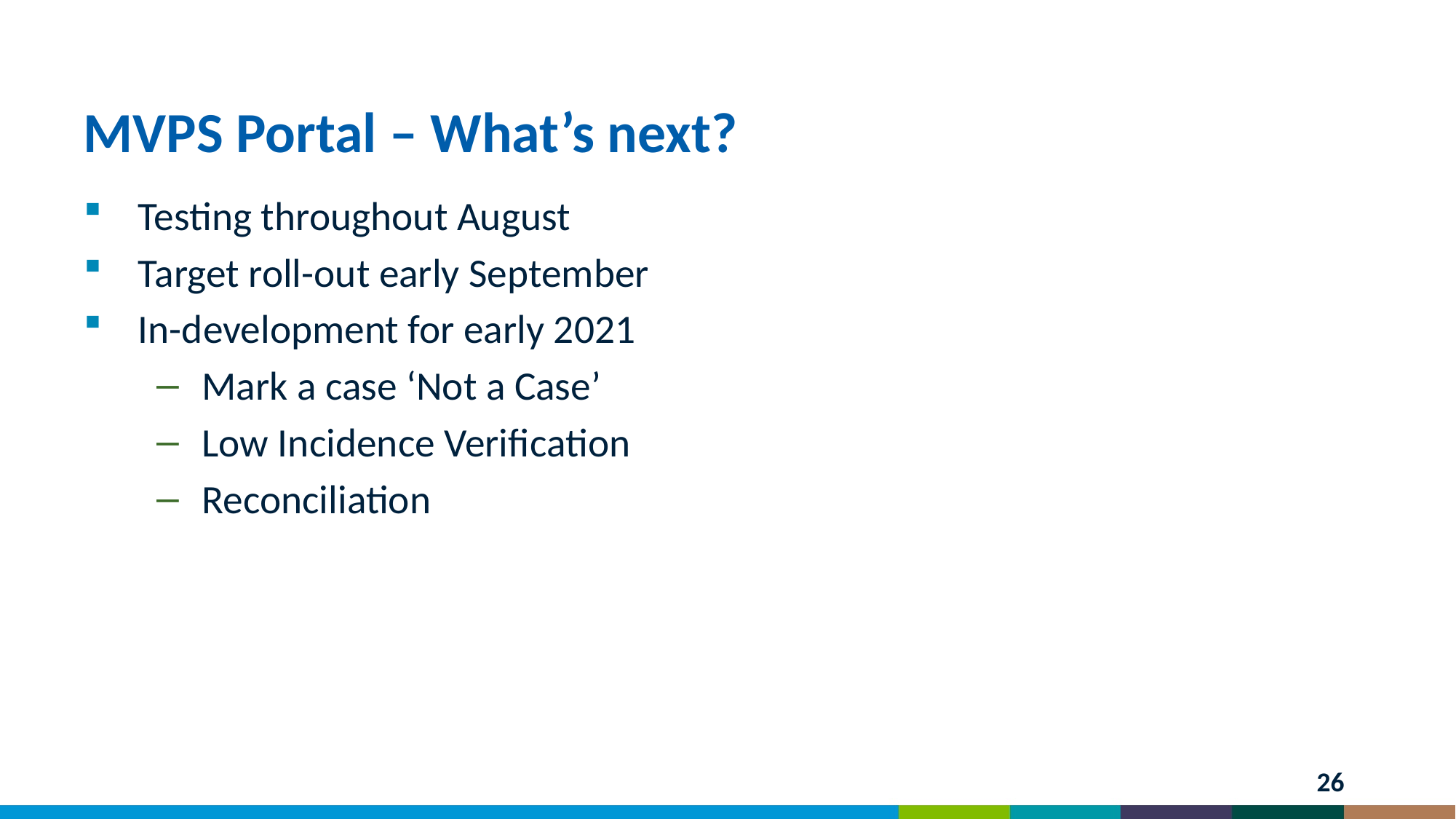

# MVPS Portal – What’s next?
Testing throughout August
Target roll-out early September
In-development for early 2021
Mark a case ‘Not a Case’
Low Incidence Verification
Reconciliation